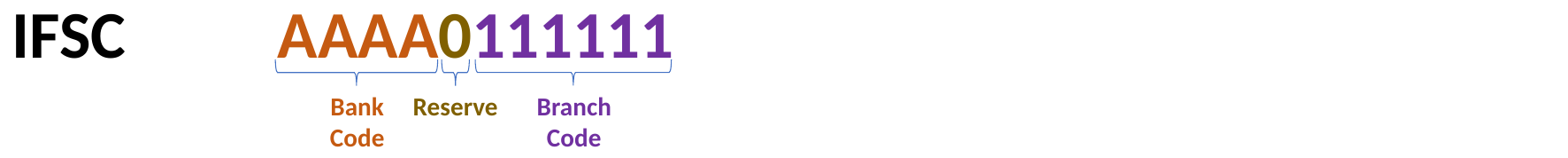

IFSC 		AAAA0111111

Bank Code
Reserve
Branch
Code